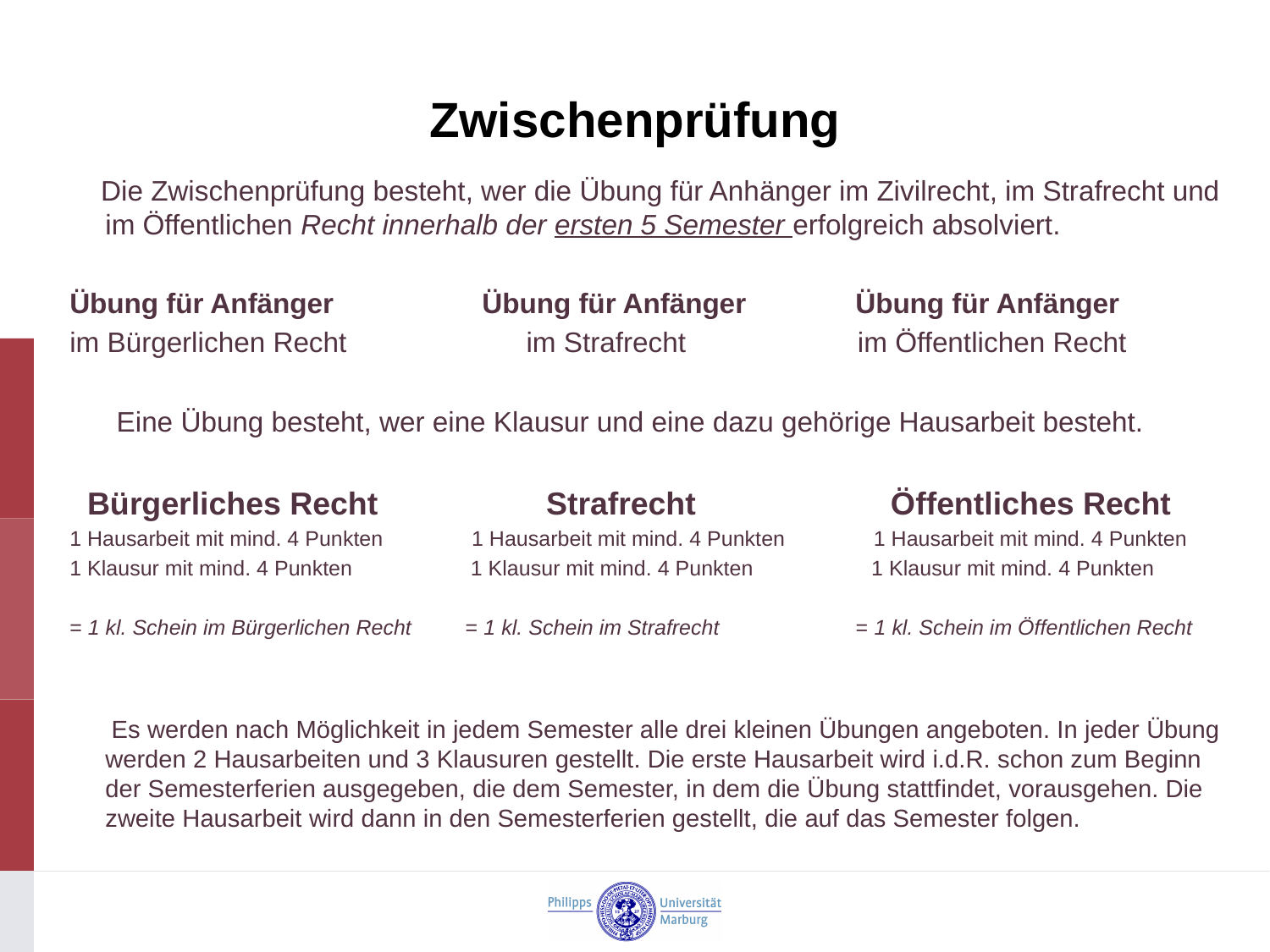

# Zwischenprüfung
    Die Zwischenprüfung besteht, wer die Übung für Anhänger im Zivilrecht, im Strafrecht und im Öffentlichen Recht innerhalb der ersten 5 Semester erfolgreich absolviert.

Übung für Anfänger                   Übung für Anfänger              Übung für Anfänger
im Bürgerlichen Recht                       im Strafrecht                      im Öffentlichen Recht

      Eine Übung besteht, wer eine Klausur und eine dazu gehörige Hausarbeit besteht.

  Bürgerliches Recht                   Strafrecht                      Öffentliches Recht
1 Hausarbeit mit mind. 4 Punkten               1 Hausarbeit mit mind. 4 Punkten               1 Hausarbeit mit mind. 4 Punkten
1 Klausur mit mind. 4 Punkten                    1 Klausur mit mind. 4 Punkten                    1 Klausur mit mind. 4 Punkten

= 1 kl. Schein im Bürgerlichen Recht         = 1 kl. Schein im Strafrecht                       = 1 kl. Schein im Öffentlichen Recht

      Es werden nach Möglichkeit in jedem Semester alle drei kleinen Übungen angeboten. In jeder Übung werden 2 Hausarbeiten und 3 Klausuren gestellt. Die erste Hausarbeit wird i.d.R. schon zum Beginn der Semesterferien ausgegeben, die dem Semester, in dem die Übung stattfindet, vorausgehen. Die zweite Hausarbeit wird dann in den Semesterferien gestellt, die auf das Semester folgen.